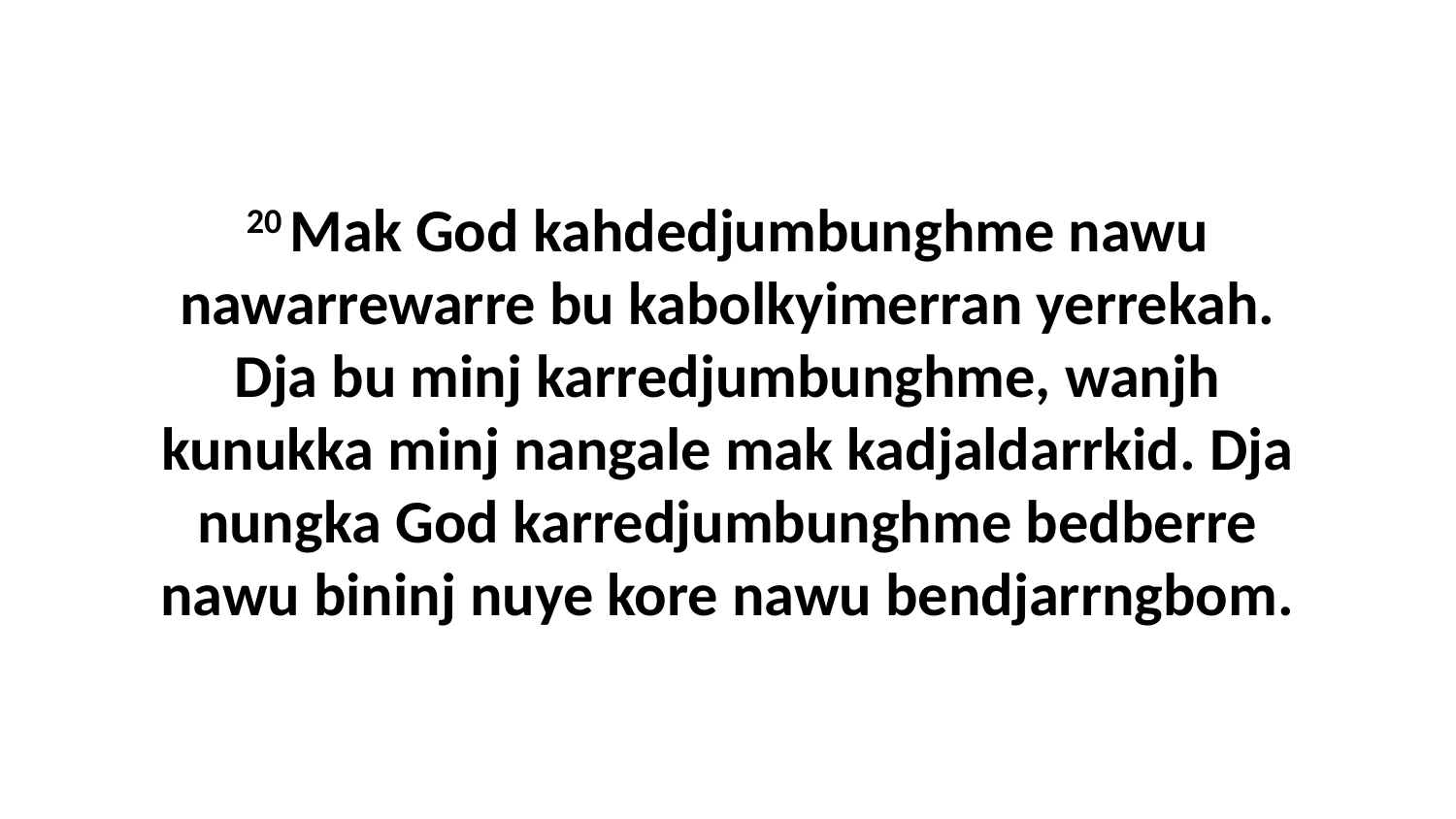

20 Mak God kahdedjumbunghme nawu nawarrewarre bu kabolkyimerran yerrekah. Dja bu minj karredjumbunghme, wanjh kunukka minj nangale mak kadjaldarrkid. Dja nungka God karredjumbunghme bedberre nawu bininj nuye kore nawu bendjarrngbom.